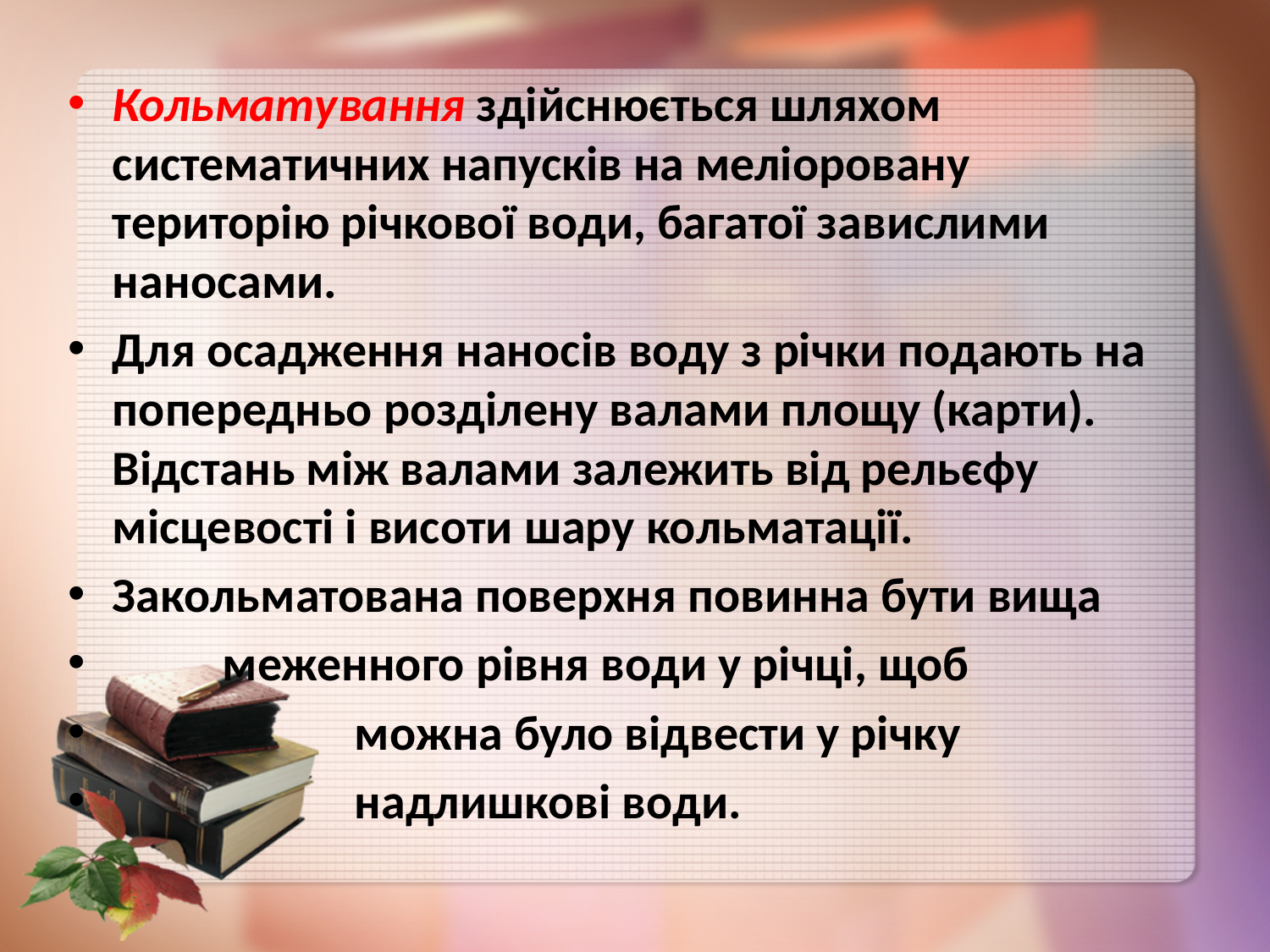

Кольматування здійснюється шляхом систематичних напусків на меліоровану територію річкової води, багатої завислими наносами.
Для осадження наносів воду з річки подають на попередньо розділену валами площу (карти). Відстань між валами залежить від рельєфу місцевості і висоти шару кольматації.
Закольматована поверхня повинна бути вища
          меженного рівня води у річці, щоб
                      можна було відвести у річку
                      надлишкові води.